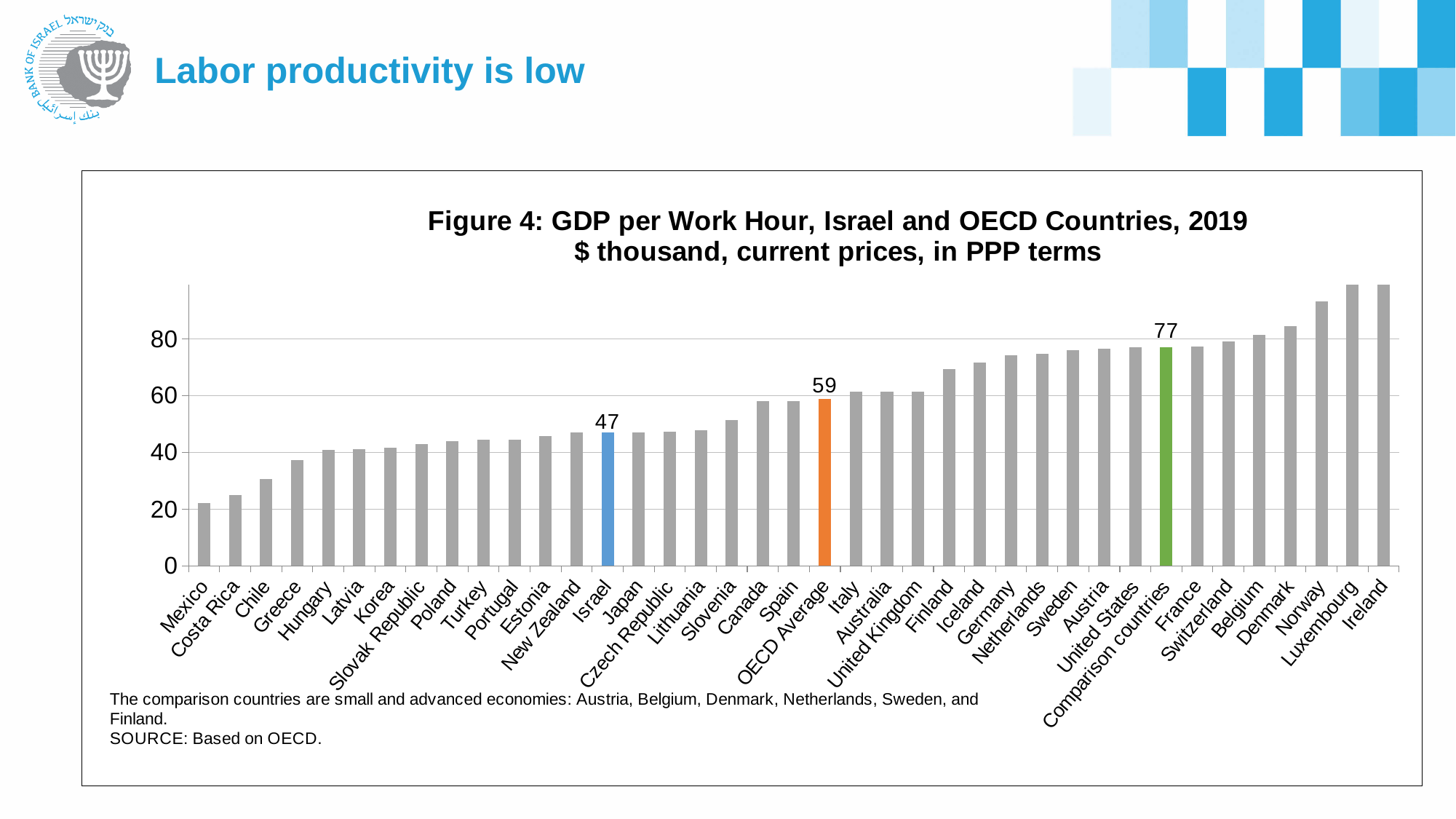

# Labor productivity is low

### Chart: Figure 4: GDP per Work Hour, Israel and OECD Countries, 2019
$ thousand, current prices, in PPP terms

| Category |  |
|---|---|
| Mexico | 22.198292 |
| Costa Rica | 24.9 |
| Chile | 30.564599 |
| Greece | 37.195973 |
| Hungary | 40.785129 |
| Latvia | 41.116528 |
| Korea | 41.493122 |
| Slovak Republic | 42.904295 |
| Poland | 43.874644 |
| Turkey | 44.308885 |
| Portugal | 44.41814 |
| Estonia | 45.772872 |
| New Zealand | 46.882507 |
| Israel | 46.899741 |
| Japan | 46.960233 |
| Czech Republic | 47.372882 |
| Lithuania | 47.754265 |
| Slovenia | 51.323758 |
| Canada | 57.931785 |
| Spain | 58.135057 |
| OECD Average | 58.890123 |
| Italy | 61.230133 |
| Australia | 61.307264 |
| United Kingdom | 61.307264 |
| Finland | 69.288944 |
| Iceland | 71.699722 |
| Germany | 74.192093 |
| Netherlands | 74.816416 |
| Sweden | 76.017119 |
| Austria | 76.440068 |
| United States | 77.025254 |
| Comparison countries | 77.099699 |
| France | 77.181197 |
| Switzerland | 79.077555 |
| Belgium | 81.464248 |
| Denmark | 84.571399 |
| Norway | 93.21661 |
| Luxembourg | 107.113683 |
| Ireland | 109.471591 |